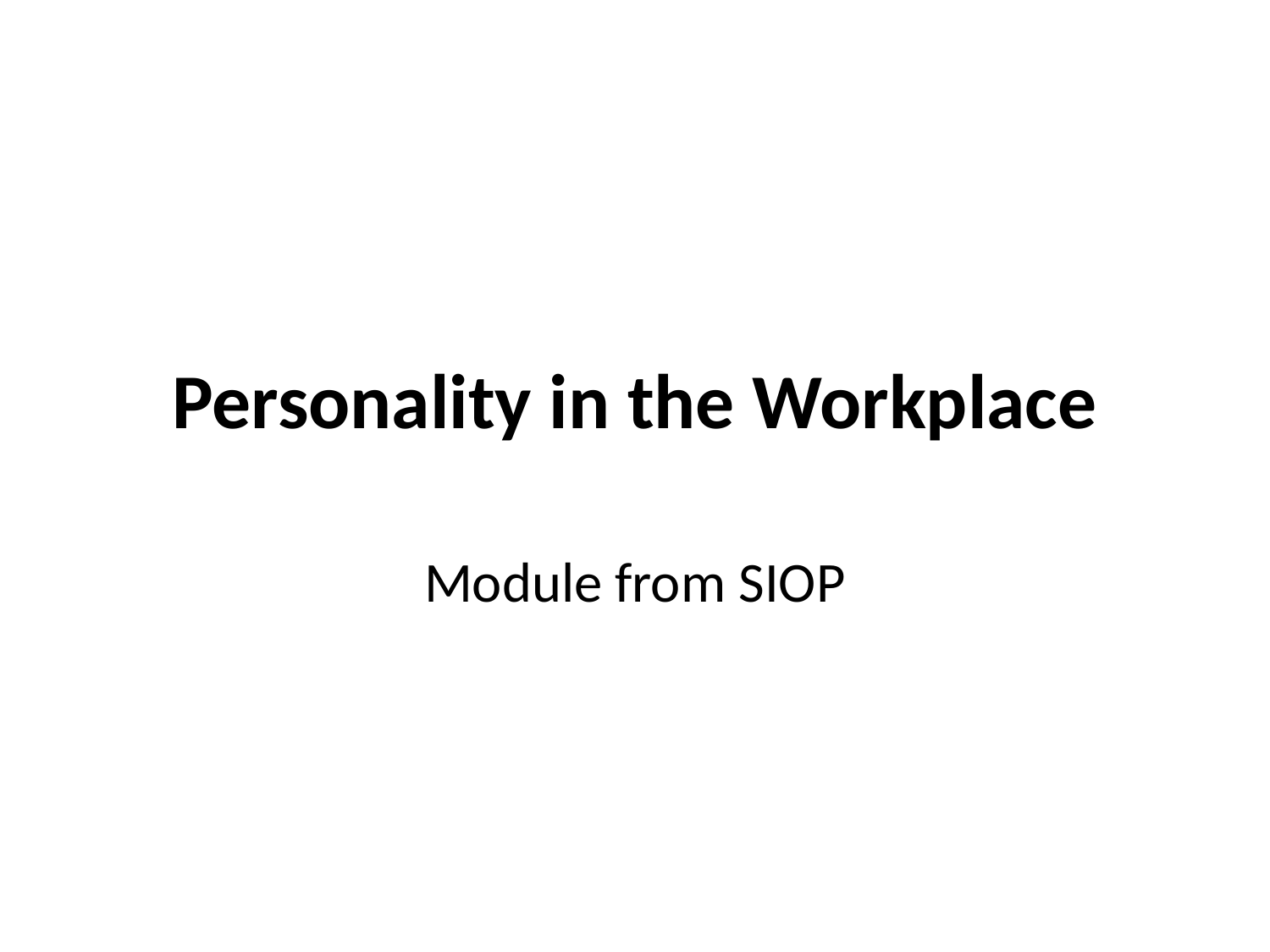

# Personality in the Workplace
Module from SIOP